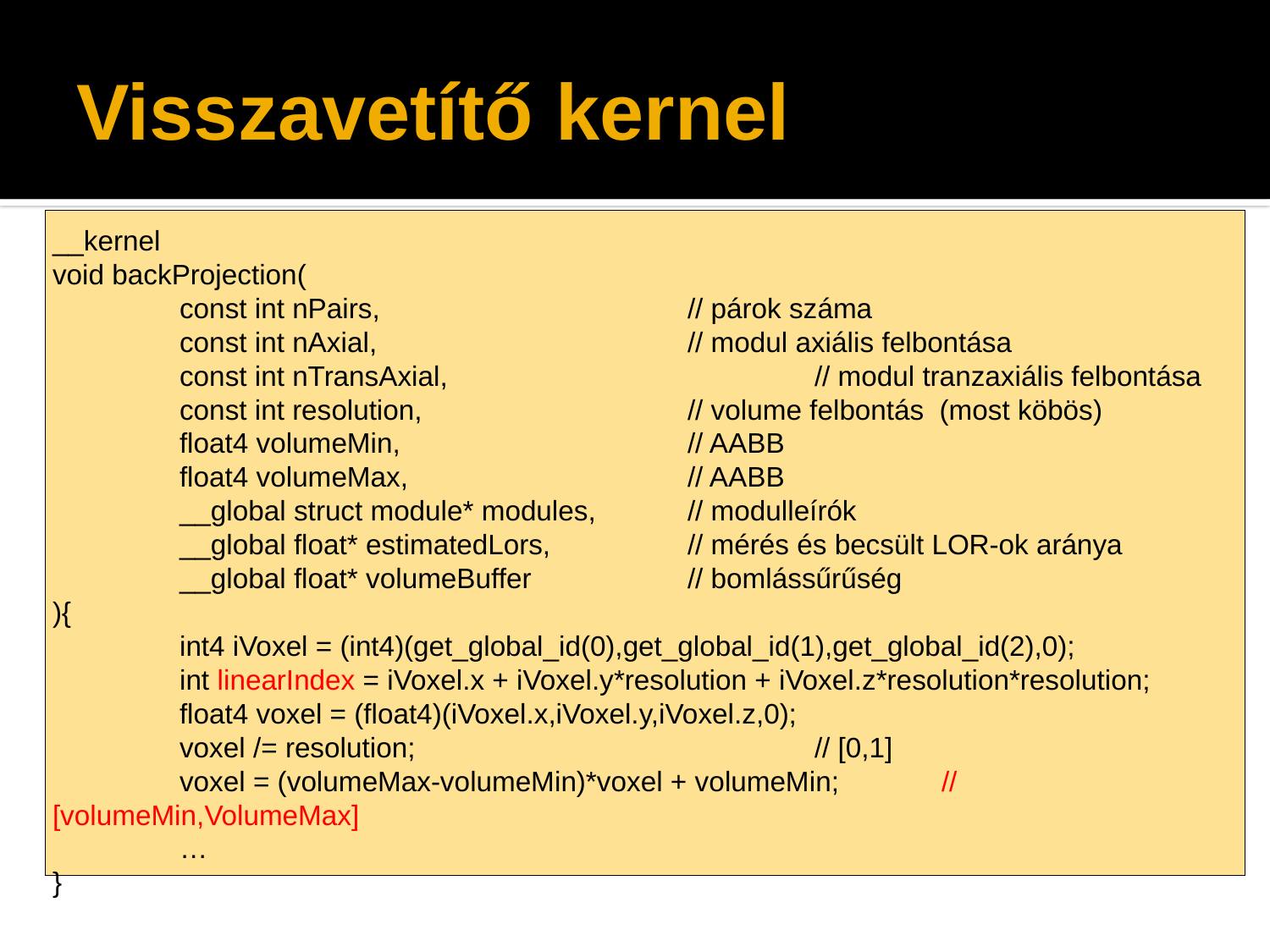

# Visszavetítő kernel
__kernel
void backProjection(
	const int nPairs,			// párok száma
	const int nAxial,			// modul axiális felbontása
	const int nTransAxial,			// modul tranzaxiális felbontása
	const int resolution,			// volume felbontás  (most köbös)
	float4 volumeMin,			// AABB
	float4 volumeMax,			// AABB
	__global struct module* modules,	// modulleírók
	__global float* estimatedLors,		// mérés és becsült LOR-ok aránya
	__global float* volumeBuffer		// bomlássűrűség
){
	int4 iVoxel = (int4)(get_global_id(0),get_global_id(1),get_global_id(2),0);
	int linearIndex = iVoxel.x + iVoxel.y*resolution + iVoxel.z*resolution*resolution;
	float4 voxel = (float4)(iVoxel.x,iVoxel.y,iVoxel.z,0);
	voxel /= resolution;				// [0,1]
	voxel = (volumeMax-volumeMin)*voxel + volumeMin;	// [volumeMin,VolumeMax]
	…
}